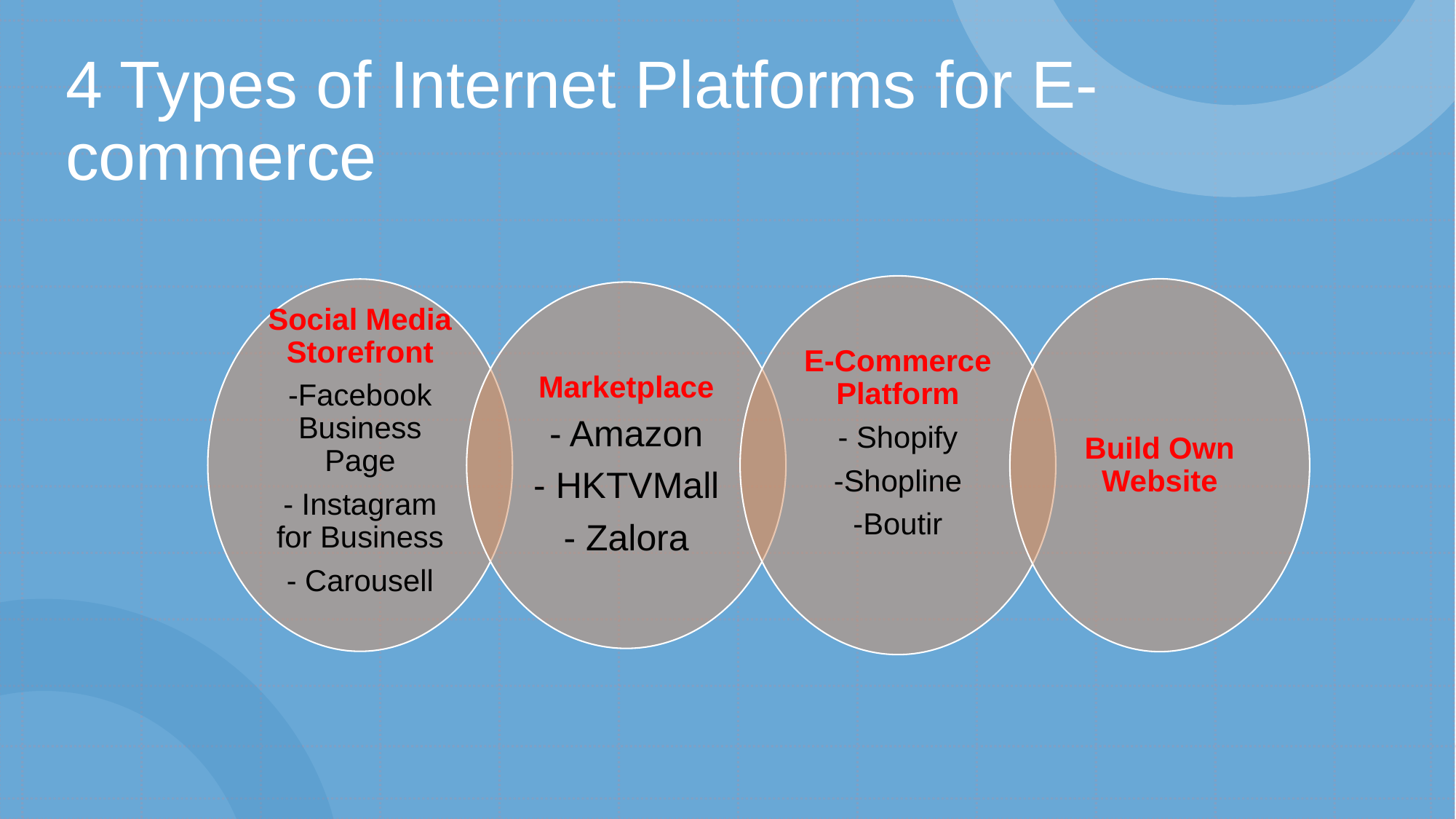

# 4 Types of Internet Platforms for E-commerce
Social Media Storefront
-Facebook Business Page
- Instagram for Business
- Carousell

Marketplace
- Amazon
- HKTVMall
- Zalora
E-Commerce Platform
- Shopify
-Shopline
-Boutir

Build Own Website